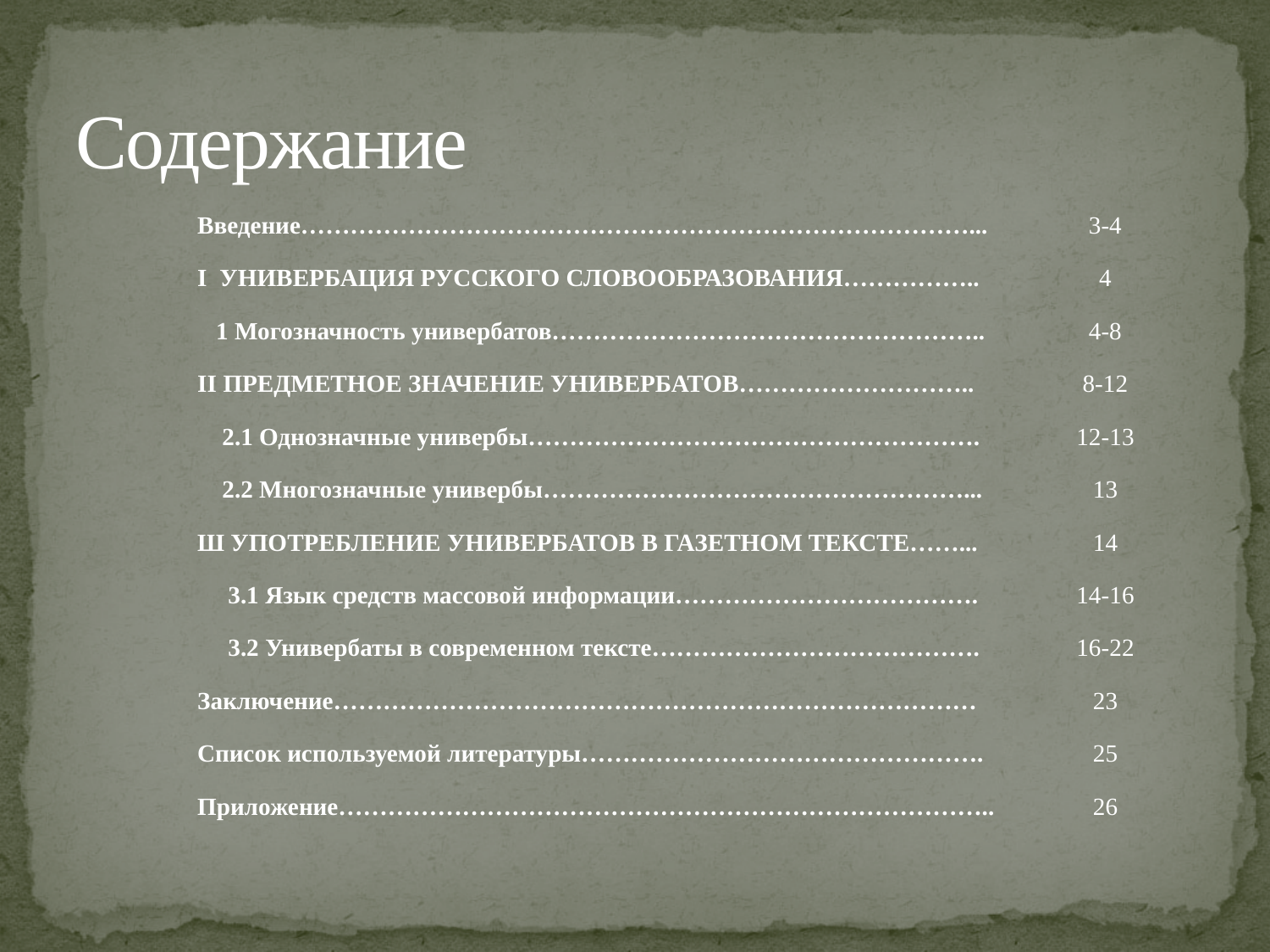

# Содержание
| Введение………………………………………………………………………... | 3-4 |
| --- | --- |
| I УНИВЕРБАЦИЯ РУССКОГО СЛОВООБРАЗОВАНИЯ…………….. | 4 |
| 1 Могозначность универбатов…………………………………………….. | 4-8 |
| II ПРЕДМЕТНОЕ ЗНАЧЕНИЕ УНИВЕРБАТОВ……………………….. | 8-12 |
| 2.1 Однозначные универбы………………………………………………. | 12-13 |
| 2.2 Многозначные универбы……………………………………………... | 13 |
| Ш УПОТРЕБЛЕНИЕ УНИВЕРБАТОВ В ГАЗЕТНОМ ТЕКСТЕ……... | 14 |
| 3.1 Язык средств массовой информации………………………………. | 14-16 |
| 3.2 Универбаты в современном тексте…………………………………. | 16-22 |
| Заключение…………………………………………………………………… | 23 |
| Список используемой литературы…………………………………………. | 25 |
| Приложение…………………………………………………………………….. | 26 |